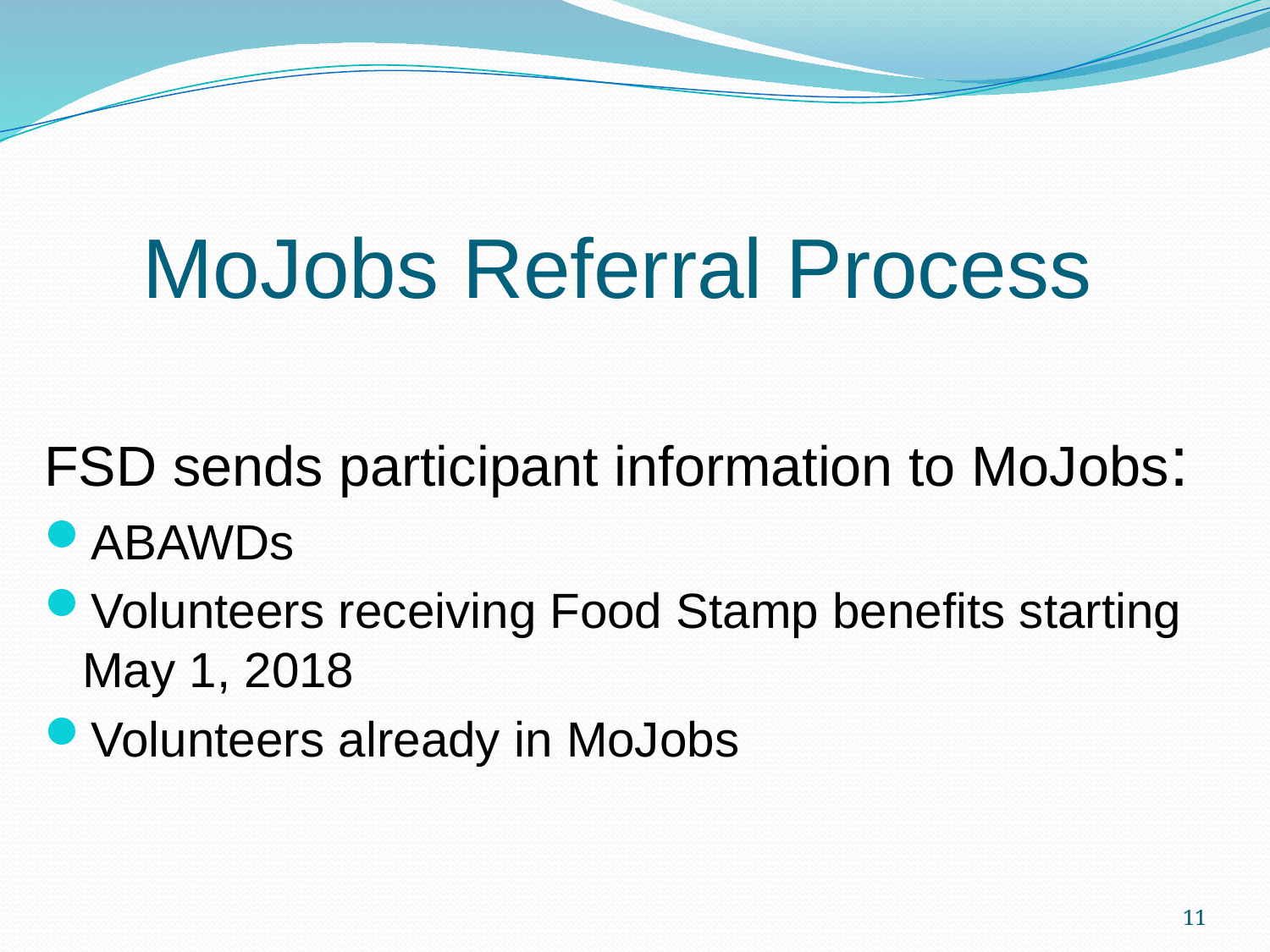

# MoJobs Referral Process

FSD sends participant information to MoJobs:
ABAWDs
Volunteers receiving Food Stamp benefits starting May 1, 2018
Volunteers already in MoJobs

11